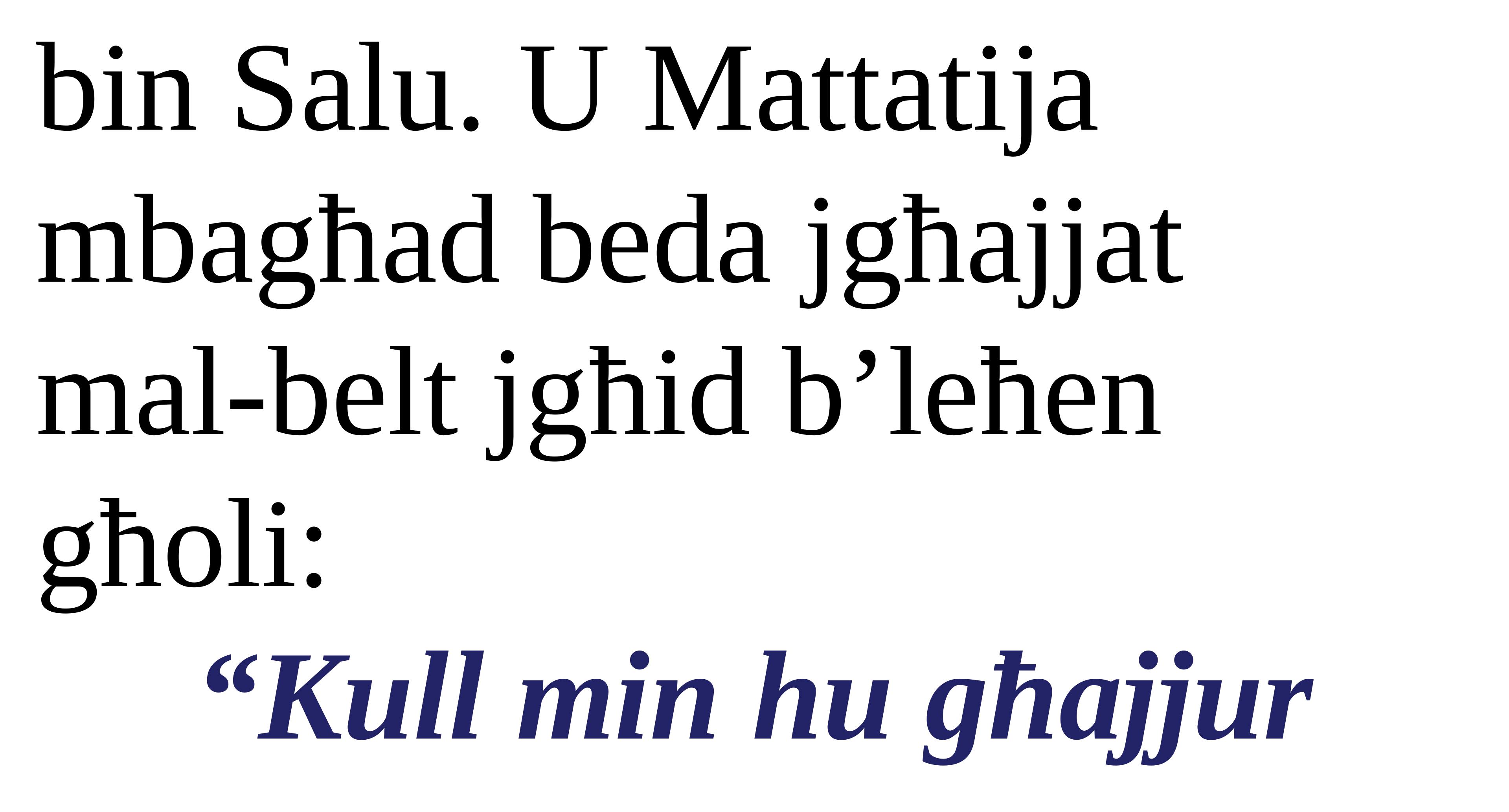

bin Salu. U Mattatija
mbagħad beda jgħajjat
mal-belt jgħid b’leħen għoli:
“Kull min hu għajjur